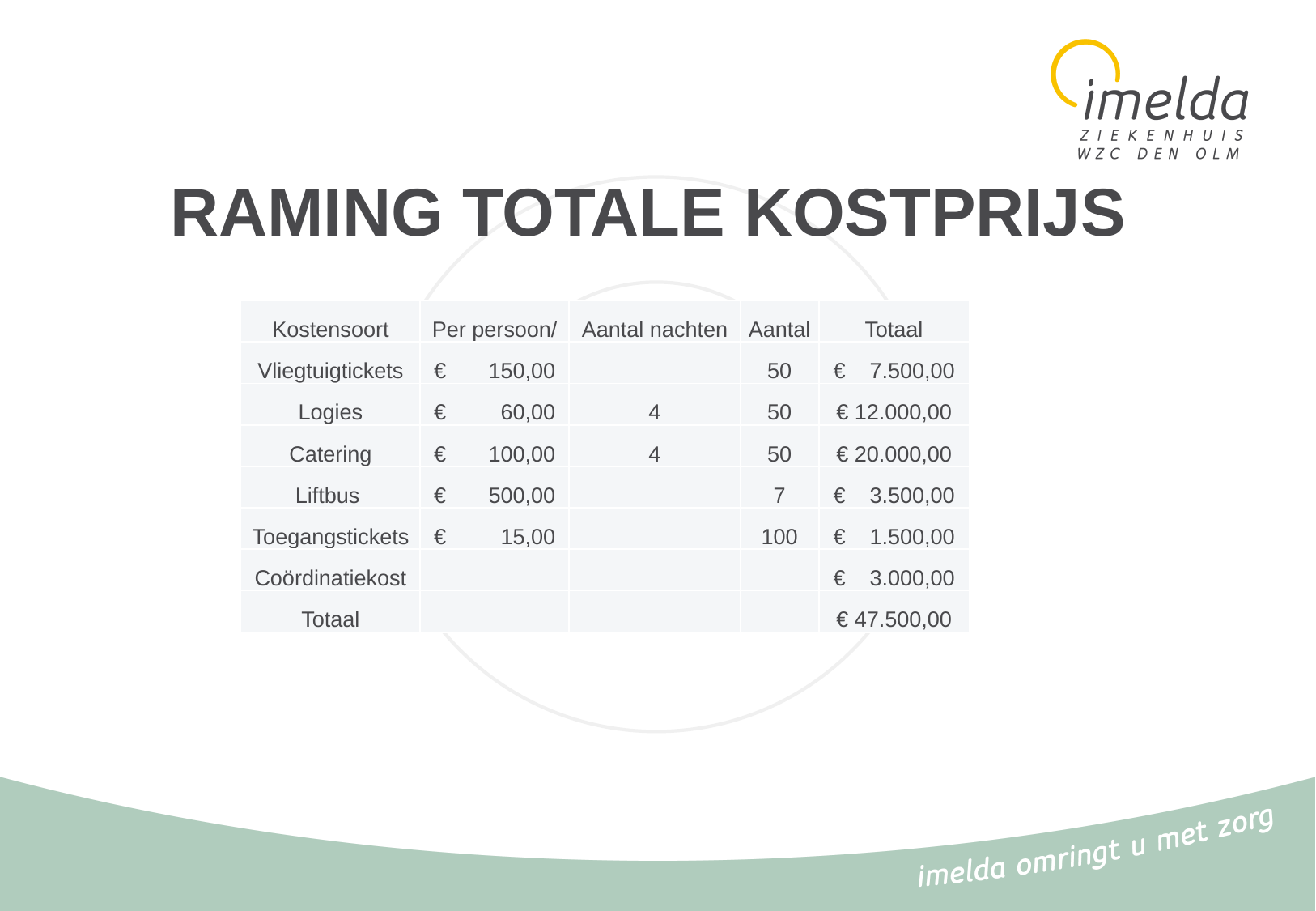

# RAMING TOTALE KOSTPRIJS

| Kostensoort | Per persoon/ | Aantal nachten | Aantal | Totaal |
| --- | --- | --- | --- | --- |
| Vliegtuigtickets | € 150,00 |  | 50 | € 7.500,00 |
| Logies | € 60,00 | 4 | 50 | € 12.000,00 |
| Catering | € 100,00 | 4 | 50 | € 20.000,00 |
| Liftbus | € 500,00 |  | 7 | € 3.500,00 |
| Toegangstickets | € 15,00 |  | 100 | € 1.500,00 |
| Coördinatiekost |  |  |  | € 3.000,00 |
| Totaal |  |  |  | € 47.500,00 |